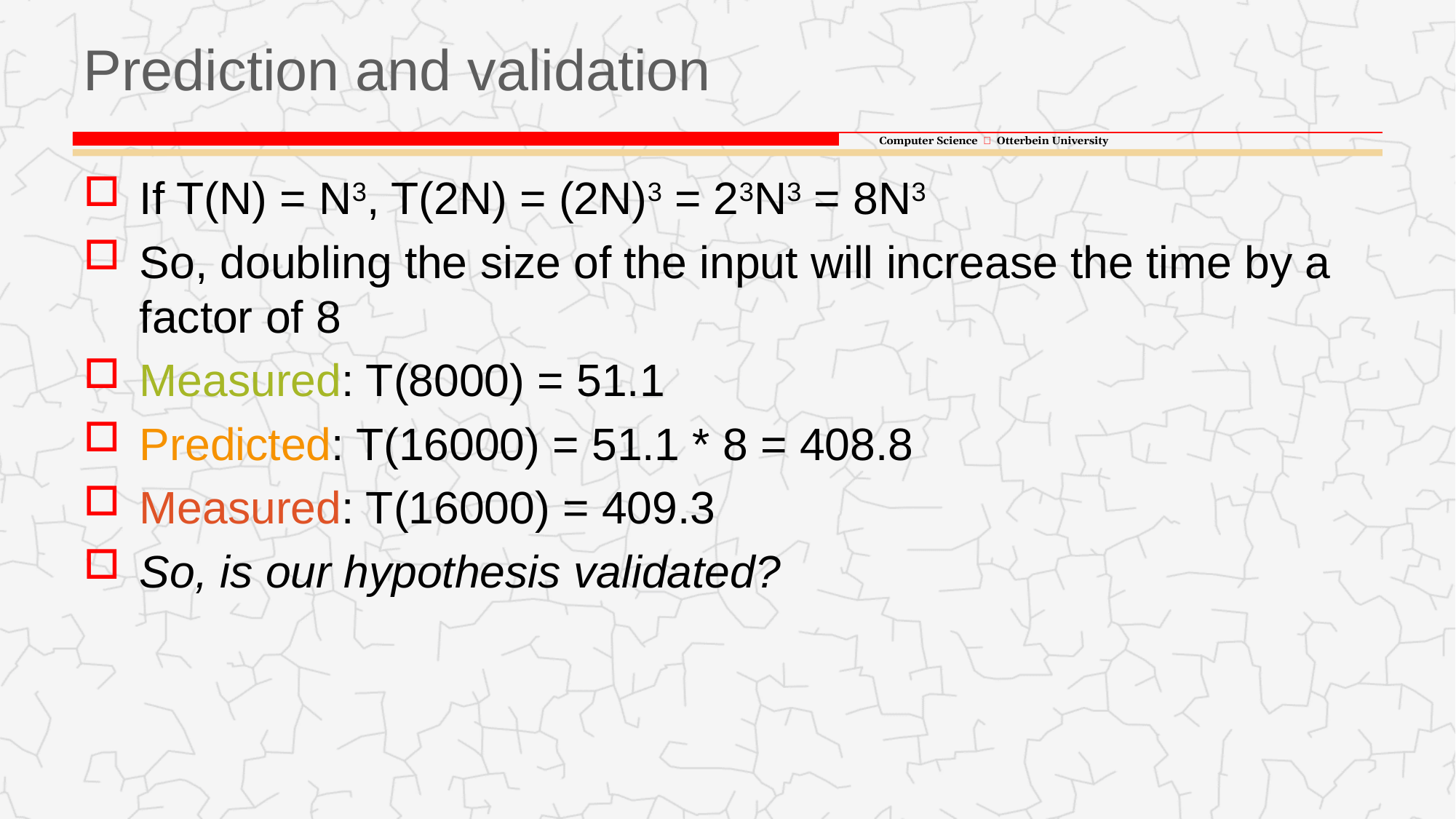

# Prediction and validation
If T(N) = N3, T(2N) = (2N)3 = 23N3 = 8N3
So, doubling the size of the input will increase the time by a factor of 8
Measured: T(8000) = 51.1
Predicted: T(16000) = 51.1 * 8 = 408.8
Measured: T(16000) = 409.3
So, is our hypothesis validated?